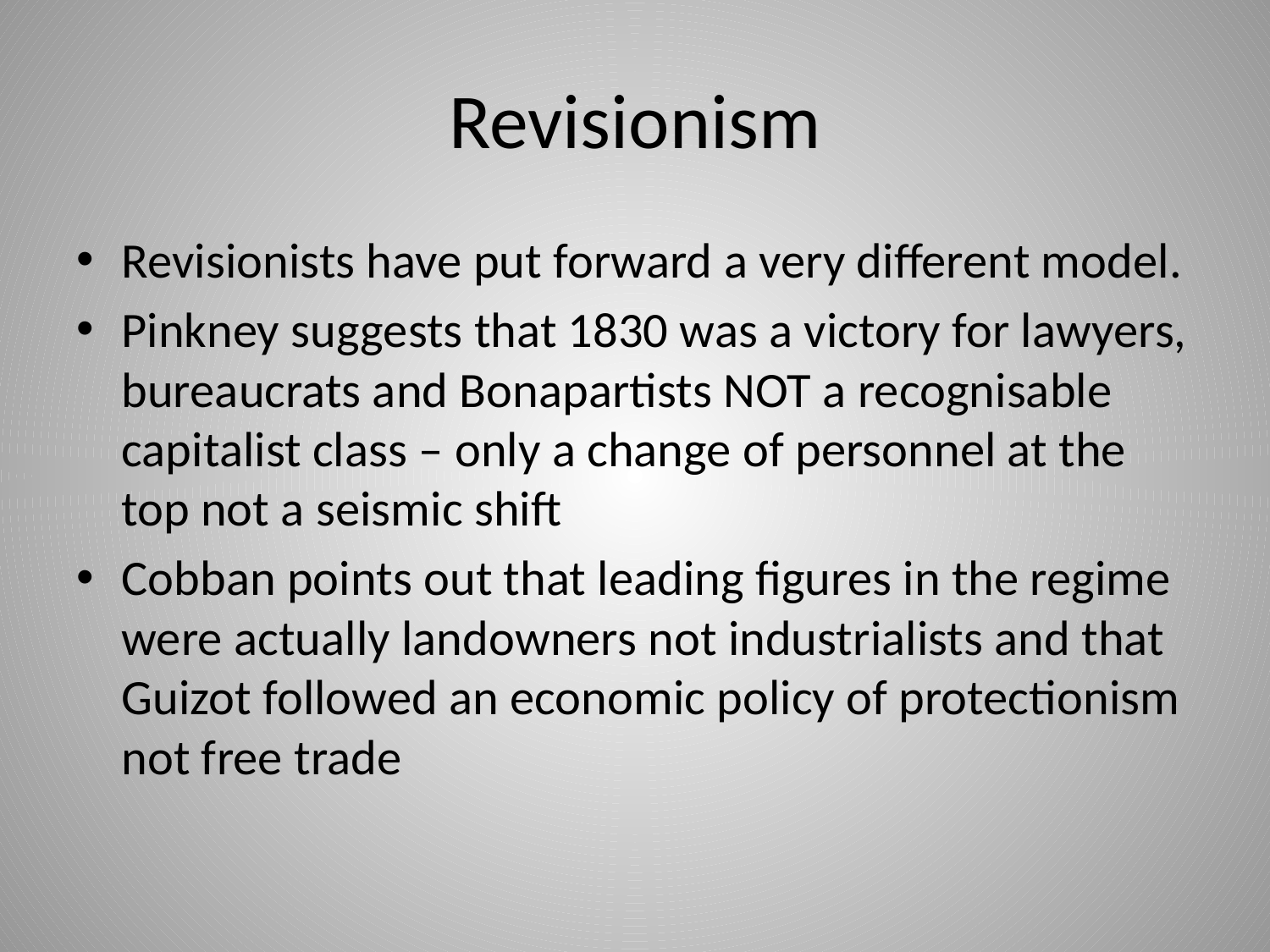

# Revisionism
Revisionists have put forward a very different model.
Pinkney suggests that 1830 was a victory for lawyers, bureaucrats and Bonapartists NOT a recognisable capitalist class – only a change of personnel at the top not a seismic shift
Cobban points out that leading figures in the regime were actually landowners not industrialists and that Guizot followed an economic policy of protectionism not free trade